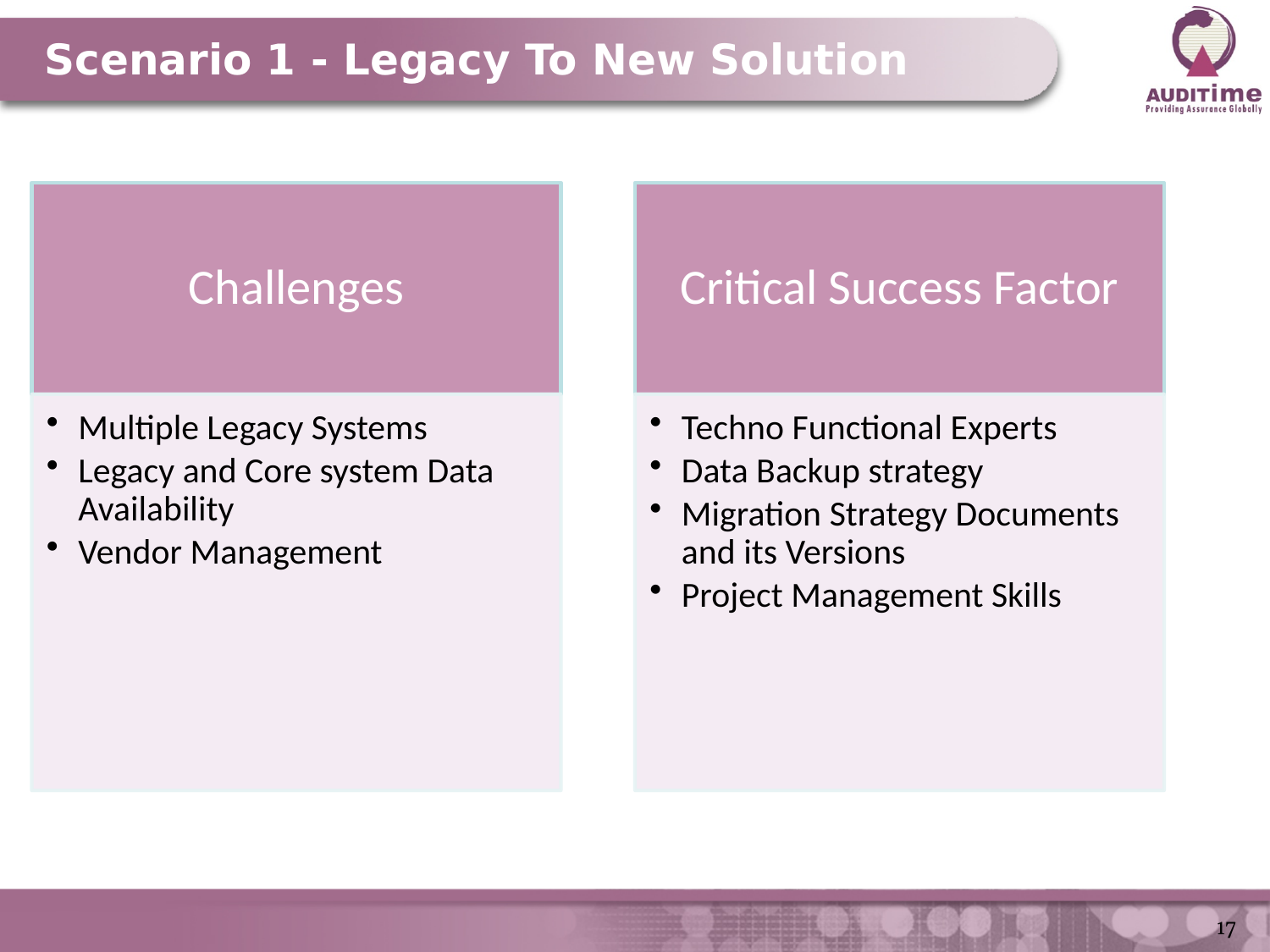

Scenario 1 - Legacy To New Solution
Challenges
Multiple Legacy Systems
Legacy and Core system Data Availability
Vendor Management
Critical Success Factor
Techno Functional Experts
Data Backup strategy
Migration Strategy Documents and its Versions
Project Management Skills
17